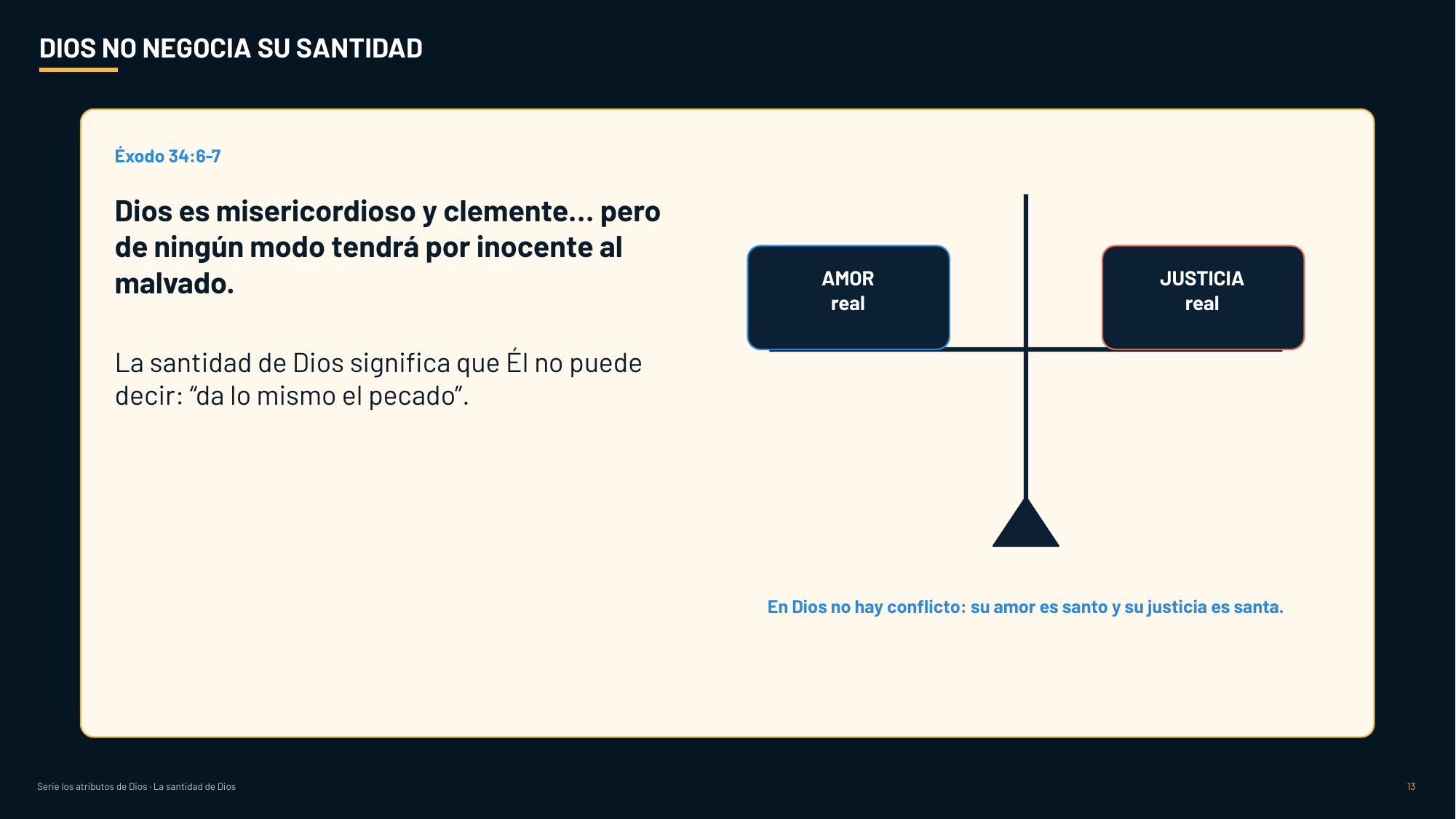

DIOS NO NEGOCIA SU SANTIDAD

Éxodo 34:6-7
Dios es misericordioso y clemente… pero de ningún modo tendrá por inocente al malvado.

AMOR
real
JUSTICIA
real
La santidad de Dios significa que Él no puede decir: “da lo mismo el pecado”.

En Dios no hay conflicto: su amor es santo y su justicia es santa.
Serie los atributos de Dios · La santidad de Dios
13